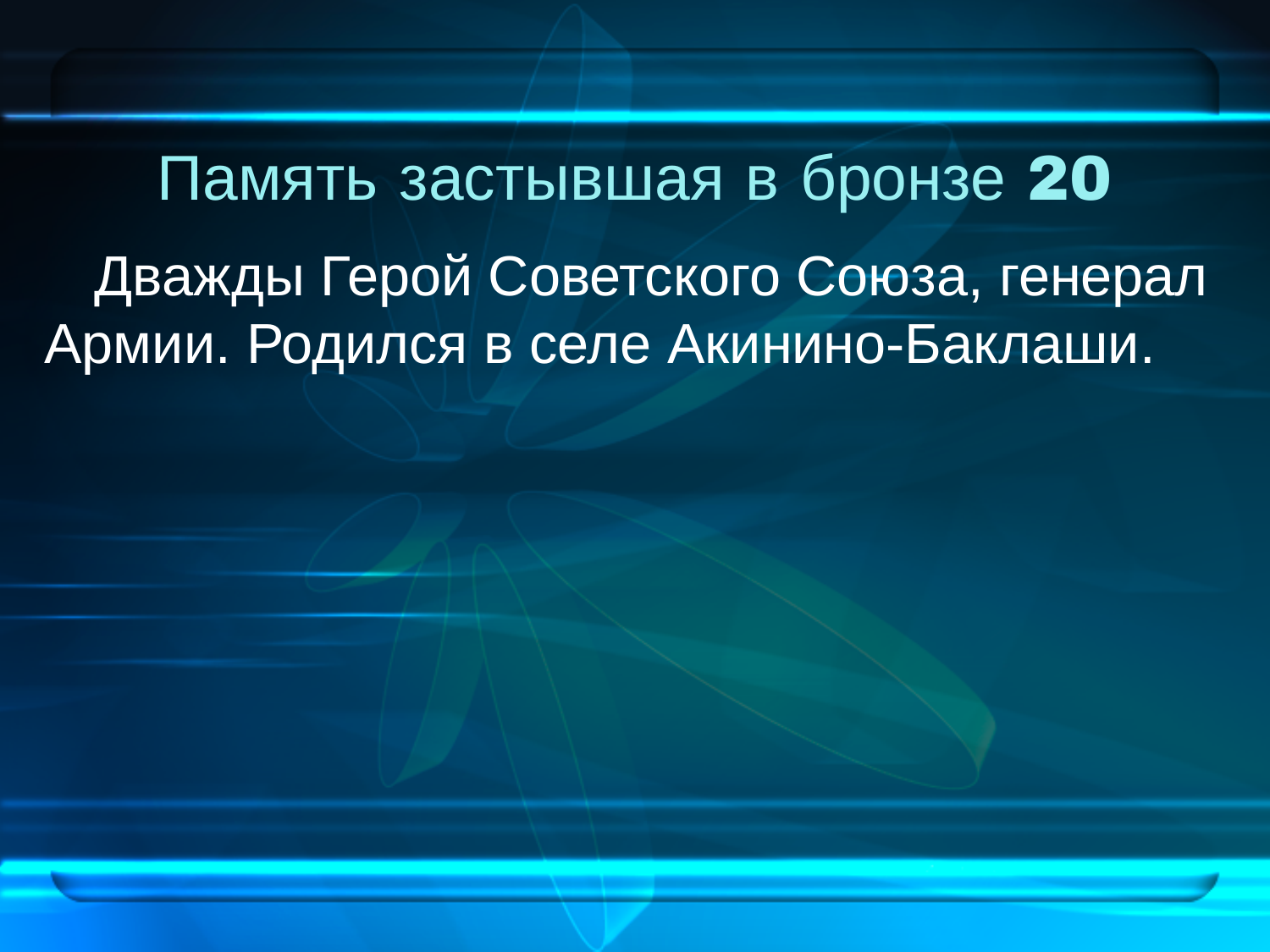

# Память застывшая в бронзе 20
Дважды Герой Советского Союза, генерал Армии. Родился в селе Акинино-Баклаши.